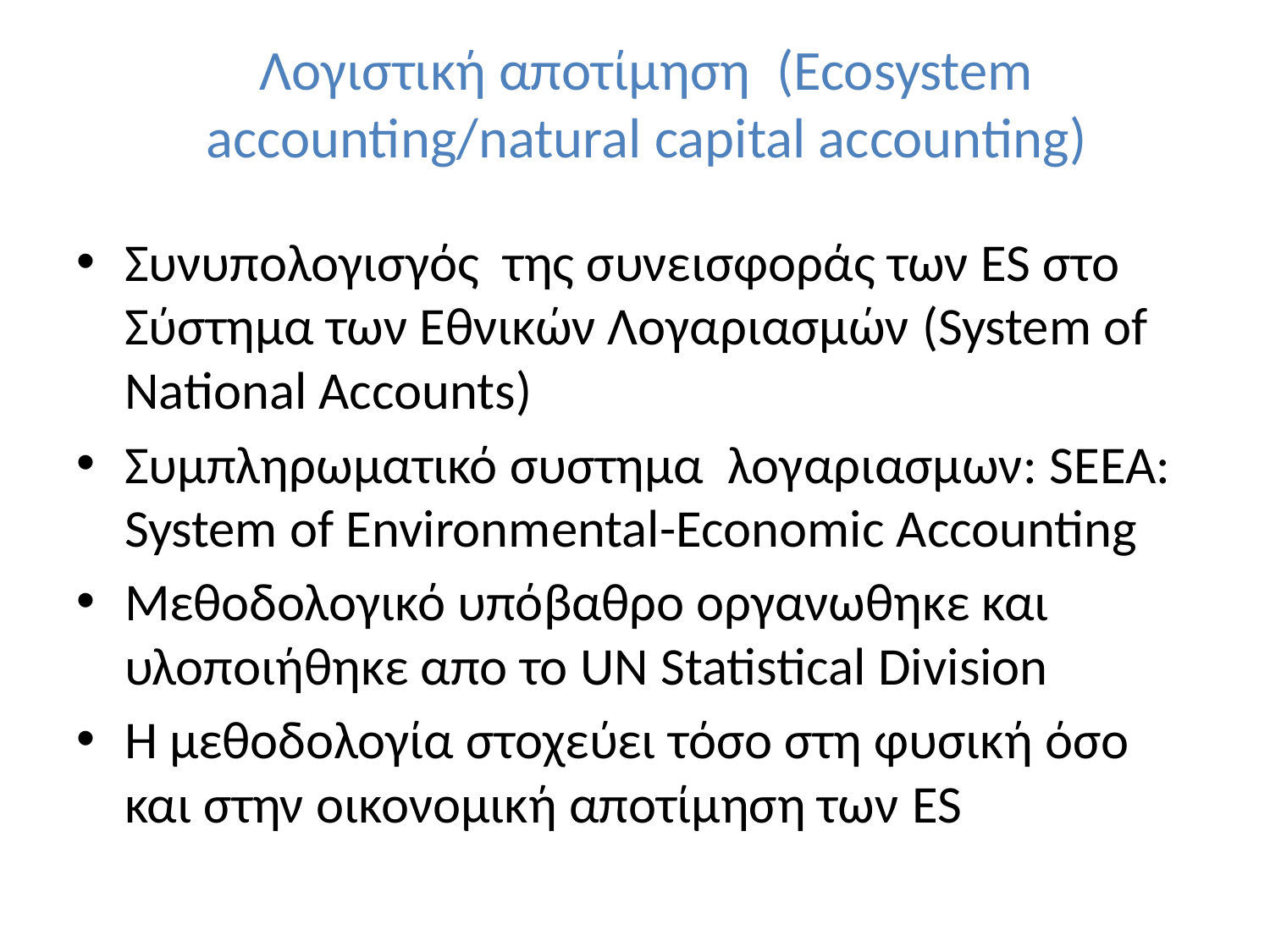

# Λογιστική αποτίμηση  (Ecosystem accounting/natural capital accounting)
Συνυπολογισγός  της συνεισφοράς των ES στο Σύστημα των Εθνικών Λογαριασμών (System of National Accounts)
Συμπληρωματικό συστημα  λογαριασμων: SEEA: System of Environmental-Economic Accounting
Μεθοδολογικό υπόβαθρο οργανωθηκε και υλοποιήθηκε απο το UN Statistical Division
H μεθοδολογία στοχεύει τόσο στη φυσική όσο και στην οικονομική αποτίμηση των ES